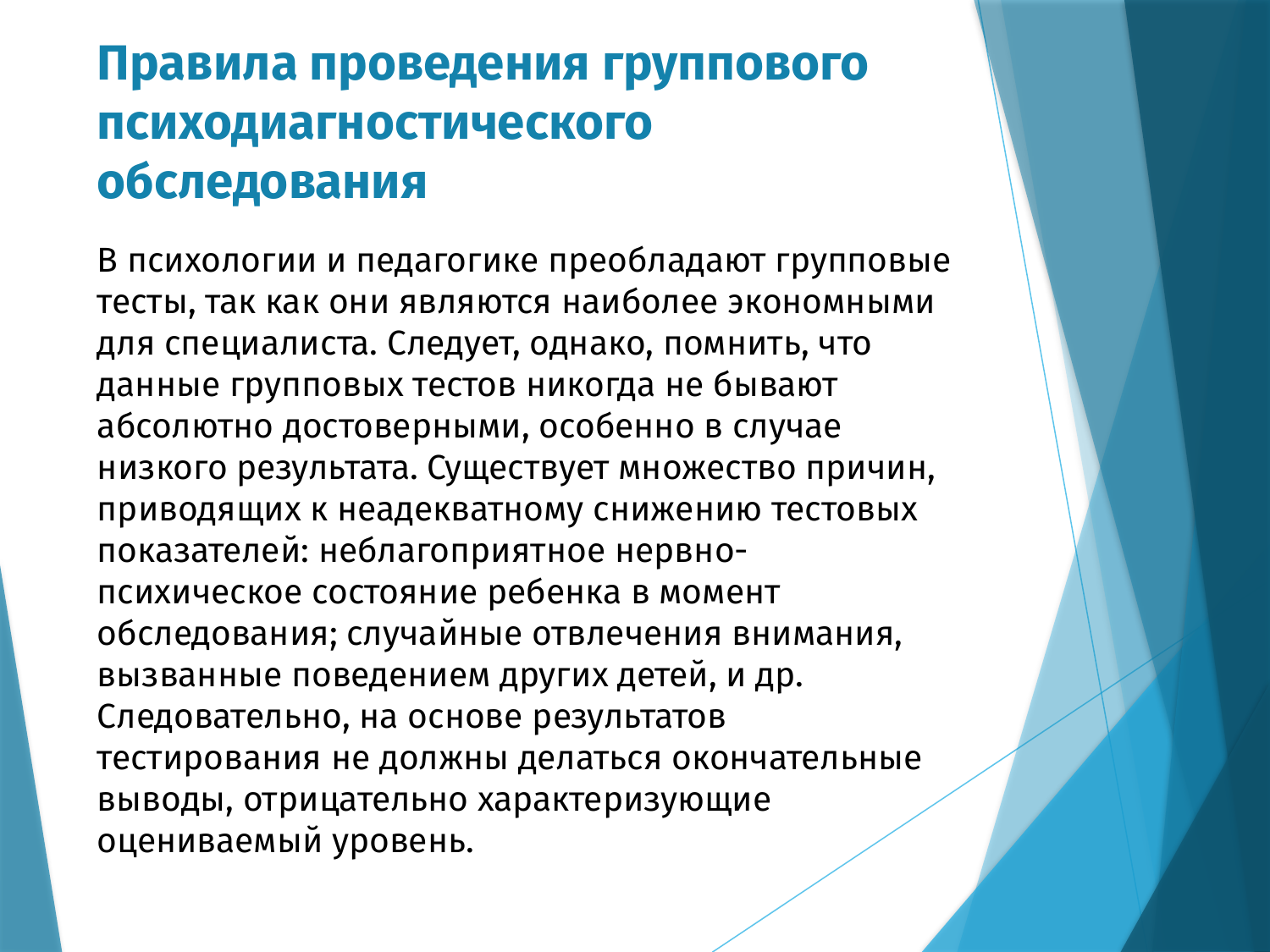

# Правила проведения группового психодиагностического обследования
В психологии и педагогике преобладают групповые тесты, так как они являются наиболее экономными для специалиста. Следует, однако, помнить, что данные групповых тестов никогда не бывают абсолютно достоверными, особенно в случае низкого результата. Существует множество причин, приводящих к неадекватному снижению тестовых показателей: неблагоприятное нервно-психическое состояние ребенка в момент обследования; случайные отвлечения внимания, вызванные поведением других детей, и др. Следовательно, на основе результатов тестирования не должны делаться окончательные выводы, отрицательно характеризующие оцениваемый уровень.